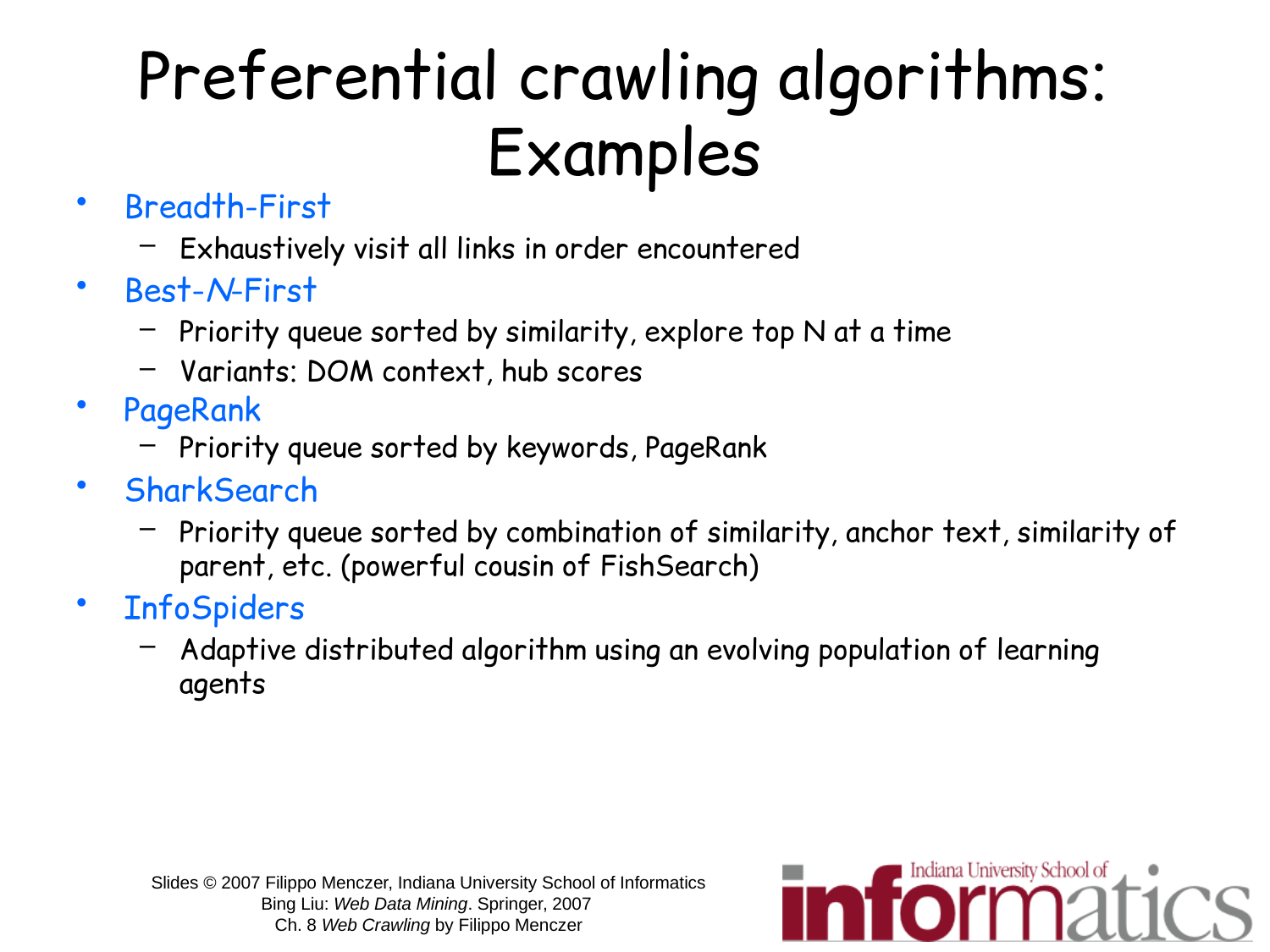

# Preferential crawling algorithms: Examples
Breadth-First
Exhaustively visit all links in order encountered
Best-N-First
Priority queue sorted by similarity, explore top N at a time
Variants: DOM context, hub scores
PageRank
Priority queue sorted by keywords, PageRank
SharkSearch
Priority queue sorted by combination of similarity, anchor text, similarity of parent, etc. (powerful cousin of FishSearch)
InfoSpiders
Adaptive distributed algorithm using an evolving population of learning agents